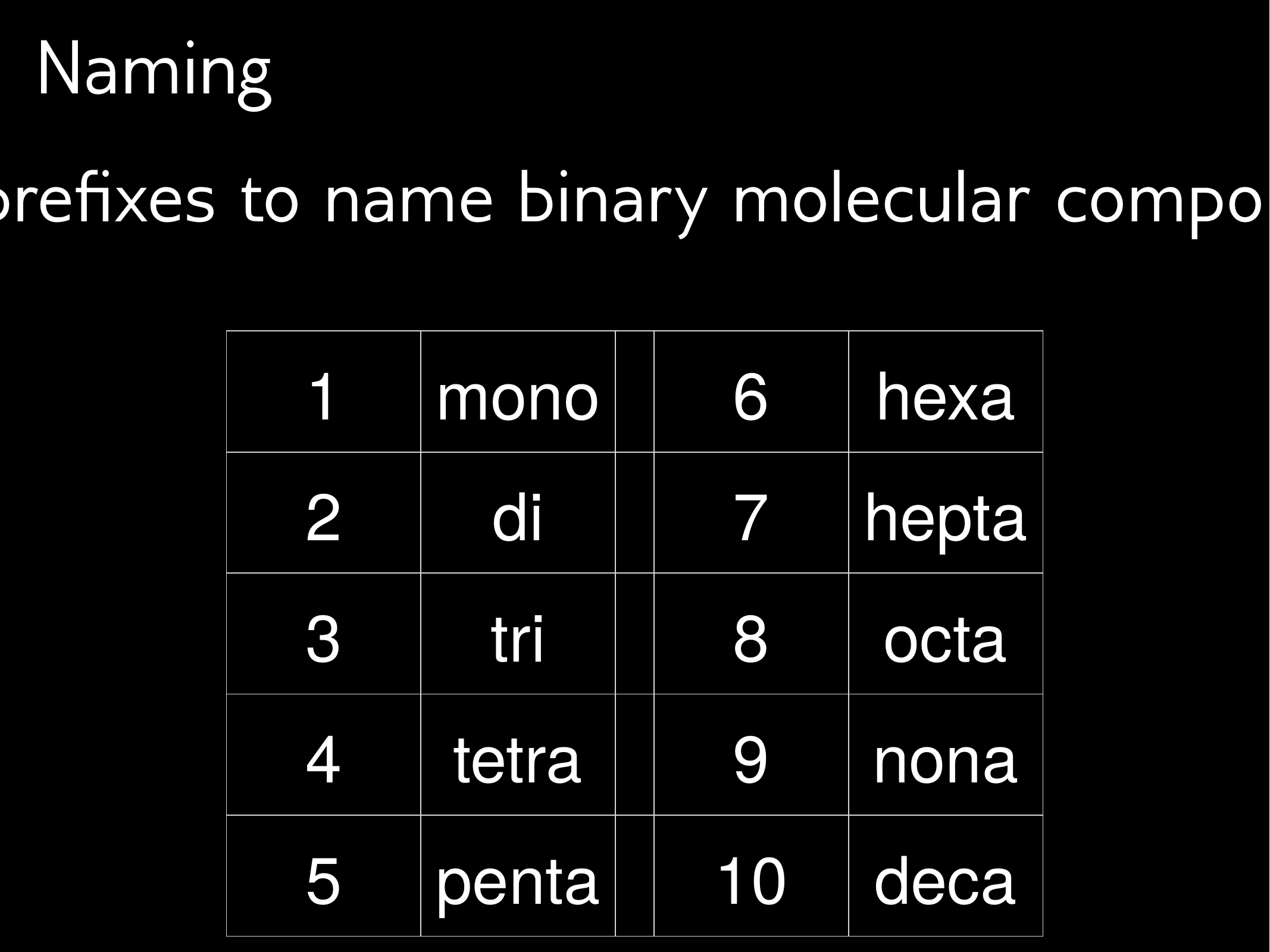

Naming
Use prefixes to name binary molecular compounds:
| 1 | mono |  | 6 | hexa |
| --- | --- | --- | --- | --- |
| 2 | di |  | 7 | hepta |
| 3 | tri |  | 8 | octa |
| 4 | tetra |  | 9 | nona |
| 5 | penta |  | 10 | deca |